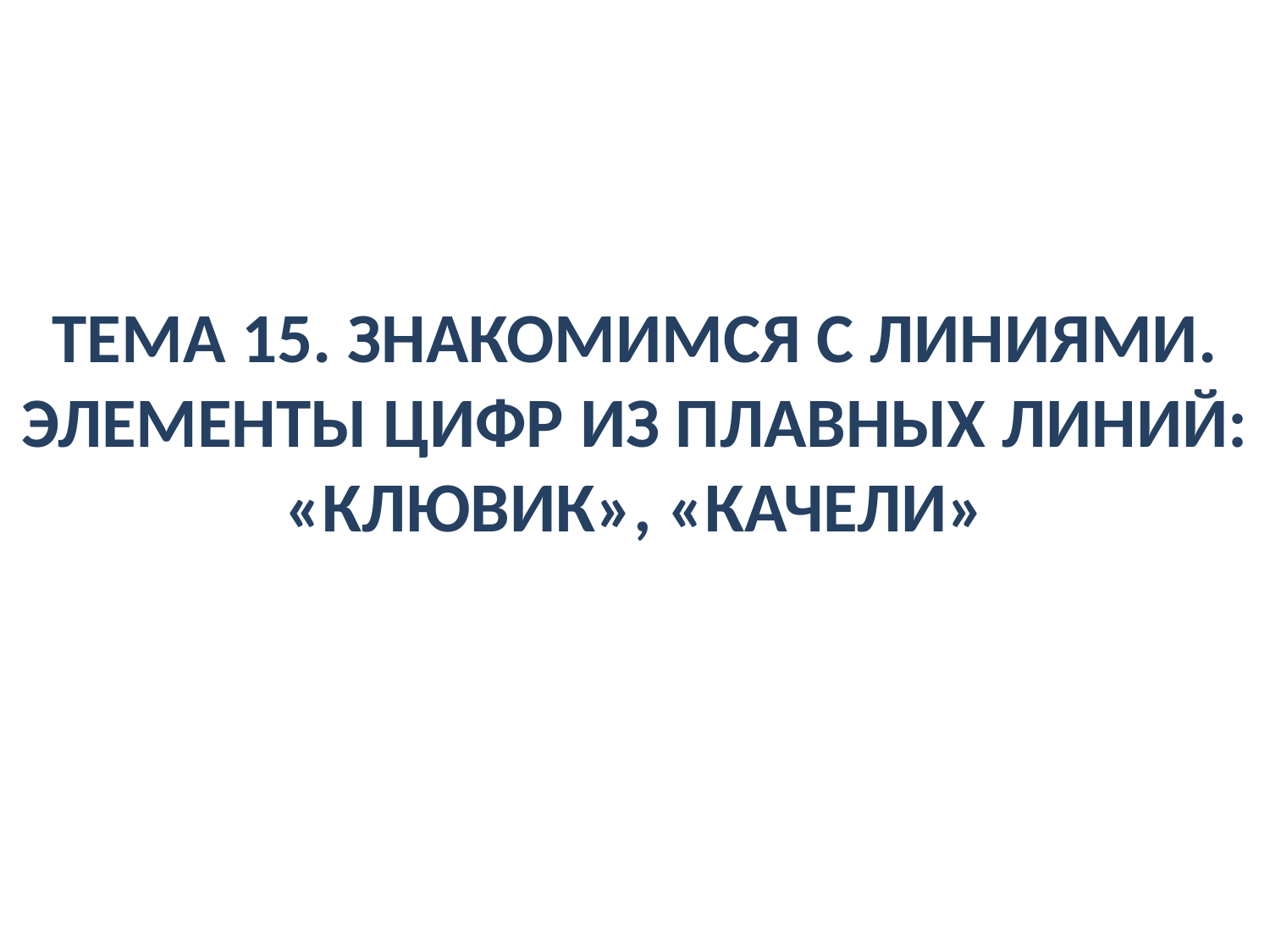

ТЕМА 15. ЗНАКОМИМСЯ С ЛИНИЯМИ. ЭЛЕМЕНТЫ ЦИФР ИЗ ПЛАВНЫХ ЛИНИЙ: «КЛЮВИК», «КАЧЕЛИ»